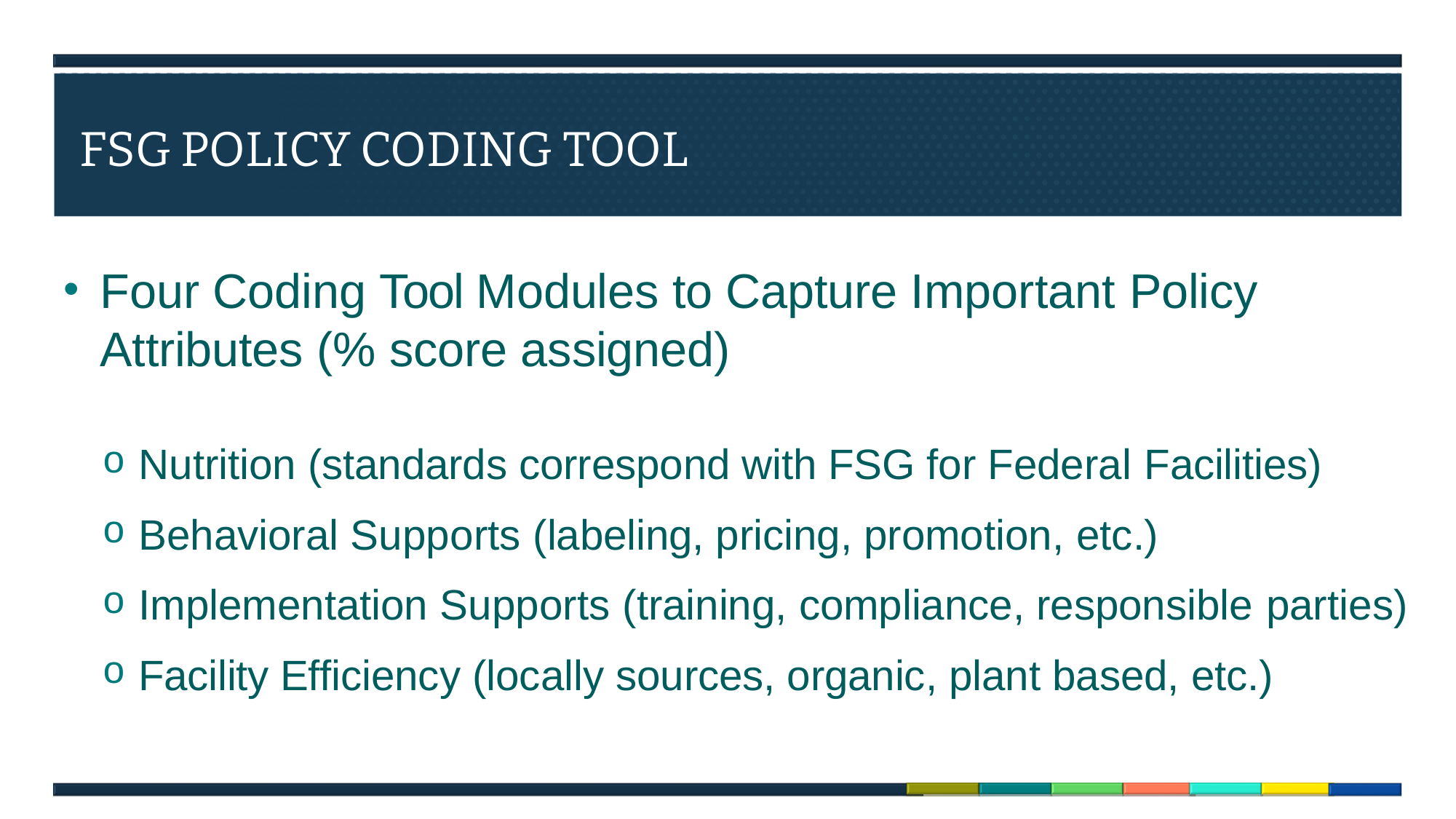

# FSG POLICY CODING TOOL
Four Coding Tool Modules to Capture Important Policy  Attributes (% score assigned)

Nutrition (standards correspond with FSG for Federal Facilities)
Behavioral Supports (labeling, pricing, promotion, etc.)
Implementation Supports (training, compliance, responsible parties)
Facility Efficiency (locally sources, organic, plant based, etc.)